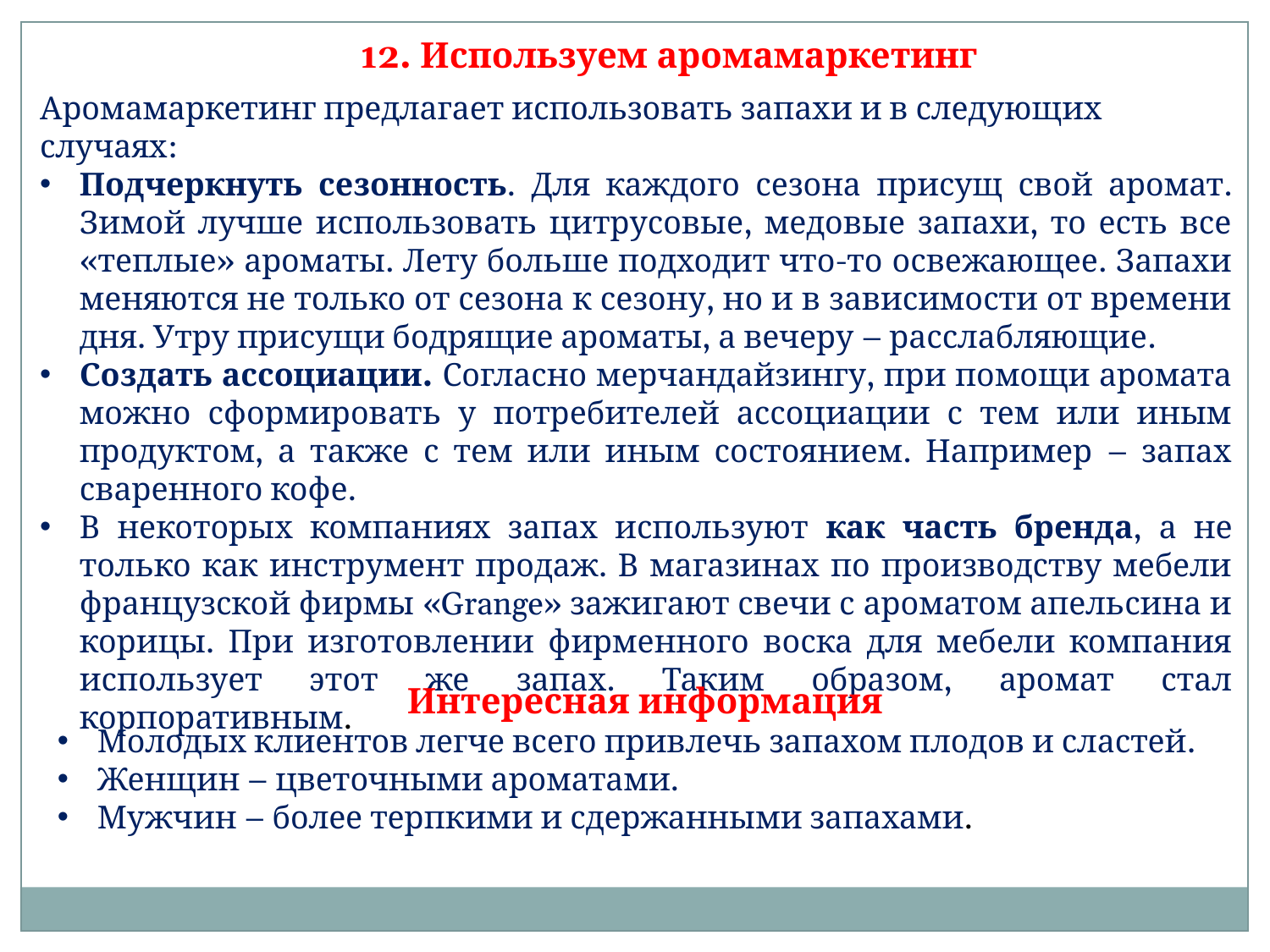

12. Используем аромамаркетинг
Аромамаркетинг предлагает использовать запахи и в следующих случаях:
Подчеркнуть сезонность. Для каждого сезона присущ свой аромат. Зимой лучше использовать цитрусовые, медовые запахи, то есть все «теплые» ароматы. Лету больше подходит что-то освежающее. Запахи меняются не только от сезона к сезону, но и в зависимости от времени дня. Утру присущи бодрящие ароматы, а вечеру – расслабляющие.
Создать ассоциации. Согласно мерчандайзингу, при помощи аромата можно сформировать у потребителей ассоциации с тем или иным продуктом, а также с тем или иным состоянием. Например – запах сваренного кофе.
В некоторых компаниях запах используют как часть бренда, а не только как инструмент продаж. В магазинах по производству мебели французской фирмы «Grange» зажигают свечи с ароматом апельсина и корицы. При изготовлении фирменного воска для мебели компания использует этот же запах. Таким образом, аромат стал корпоративным.
Интересная информация
Молодых клиентов легче всего привлечь запахом плодов и сластей.
Женщин – цветочными ароматами.
Мужчин – более терпкими и сдержанными запахами.